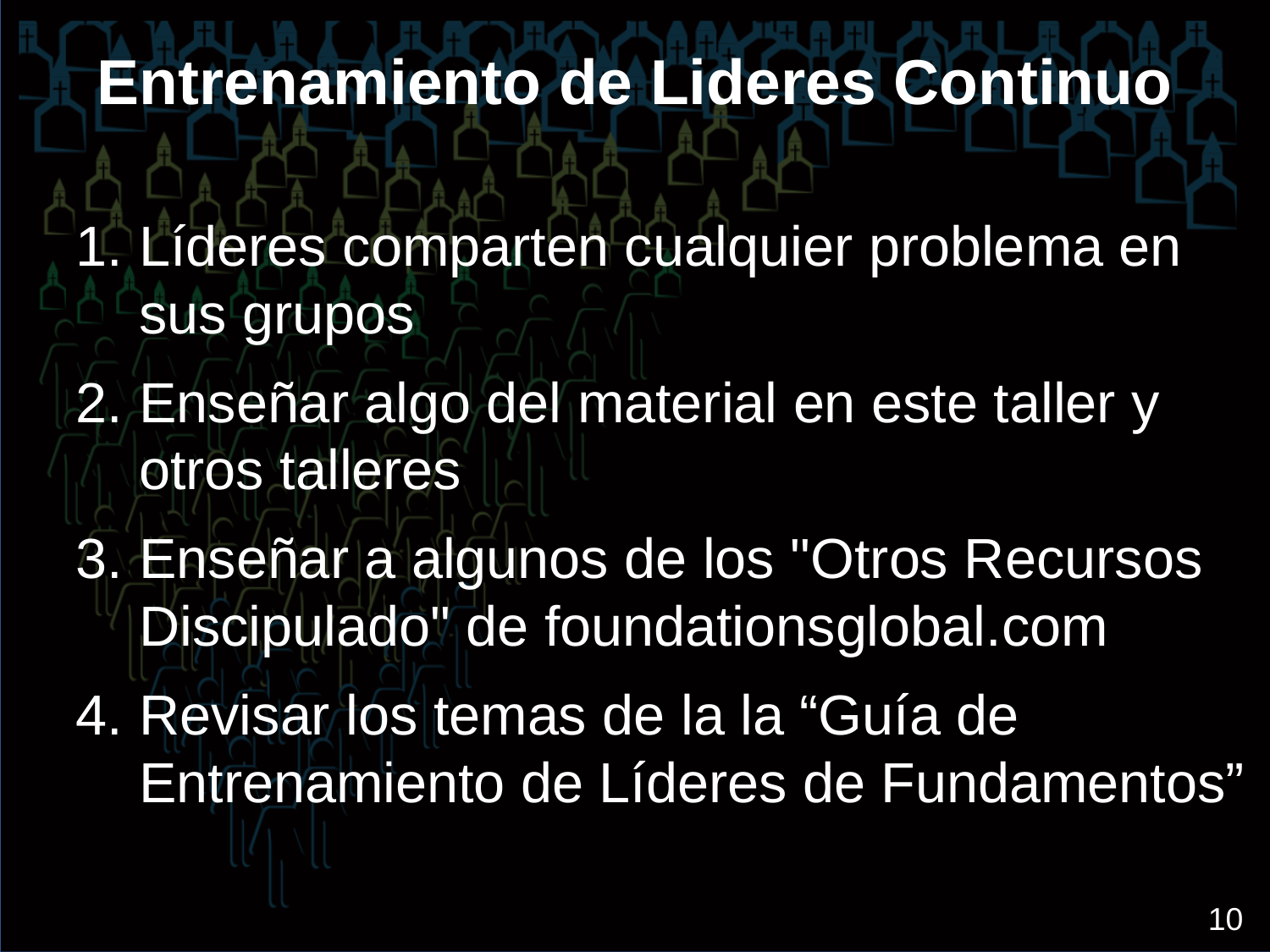

# Entrenamiento de Lideres Continuo
Líderes comparten cualquier problema en sus grupos
Enseñar algo del material en este taller y otros talleres
Enseñar a algunos de los "Otros Recursos Discipulado" de foundationsglobal.com
Revisar los temas de la la “Guía de Entrenamiento de Líderes de Fundamentos”
 10